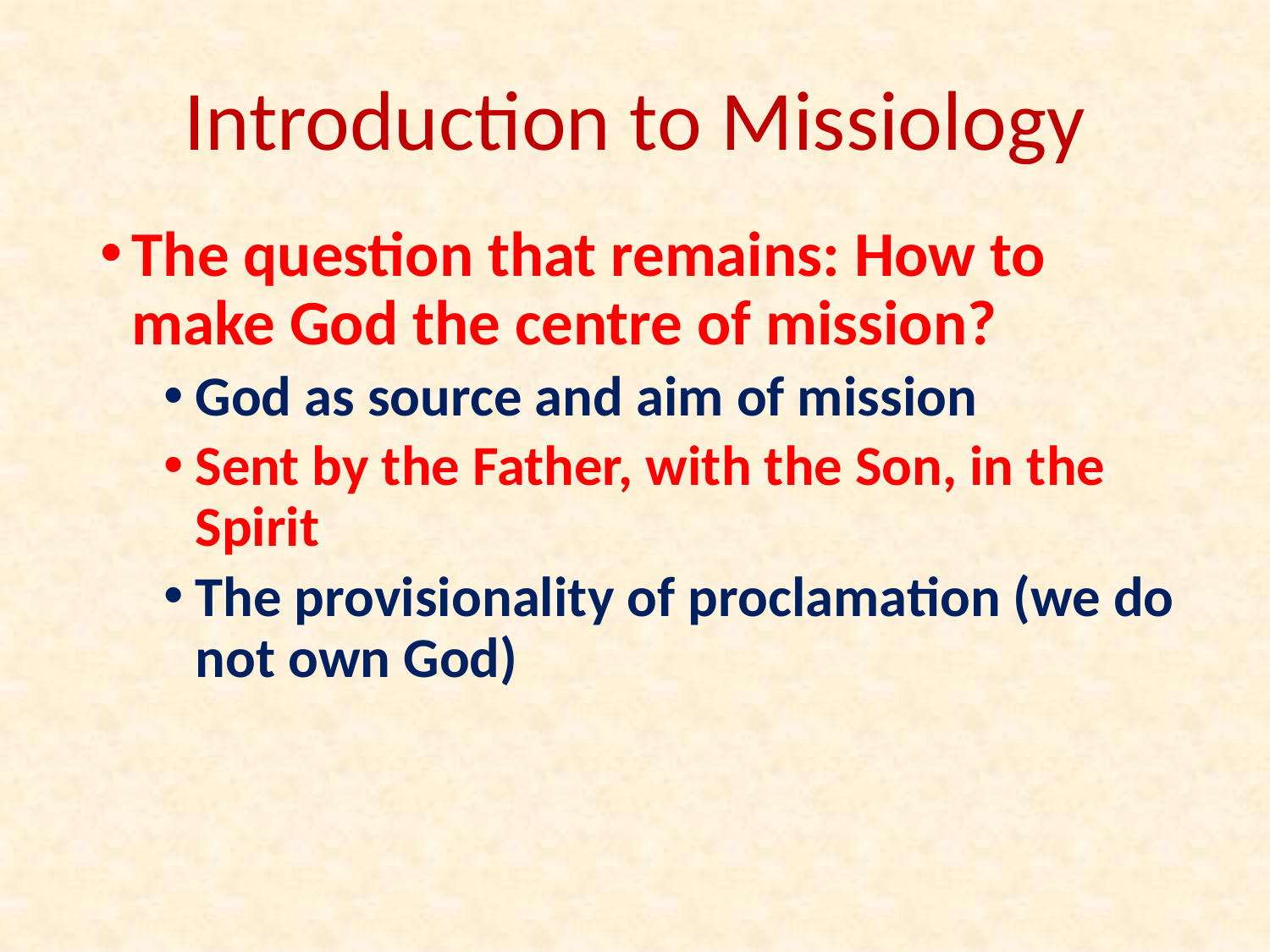

# Introduction to Missiology
The question that remains: How to make God the centre of mission?
God as source and aim of mission
Sent by the Father, with the Son, in the Spirit
The provisionality of proclamation (we do not own God)